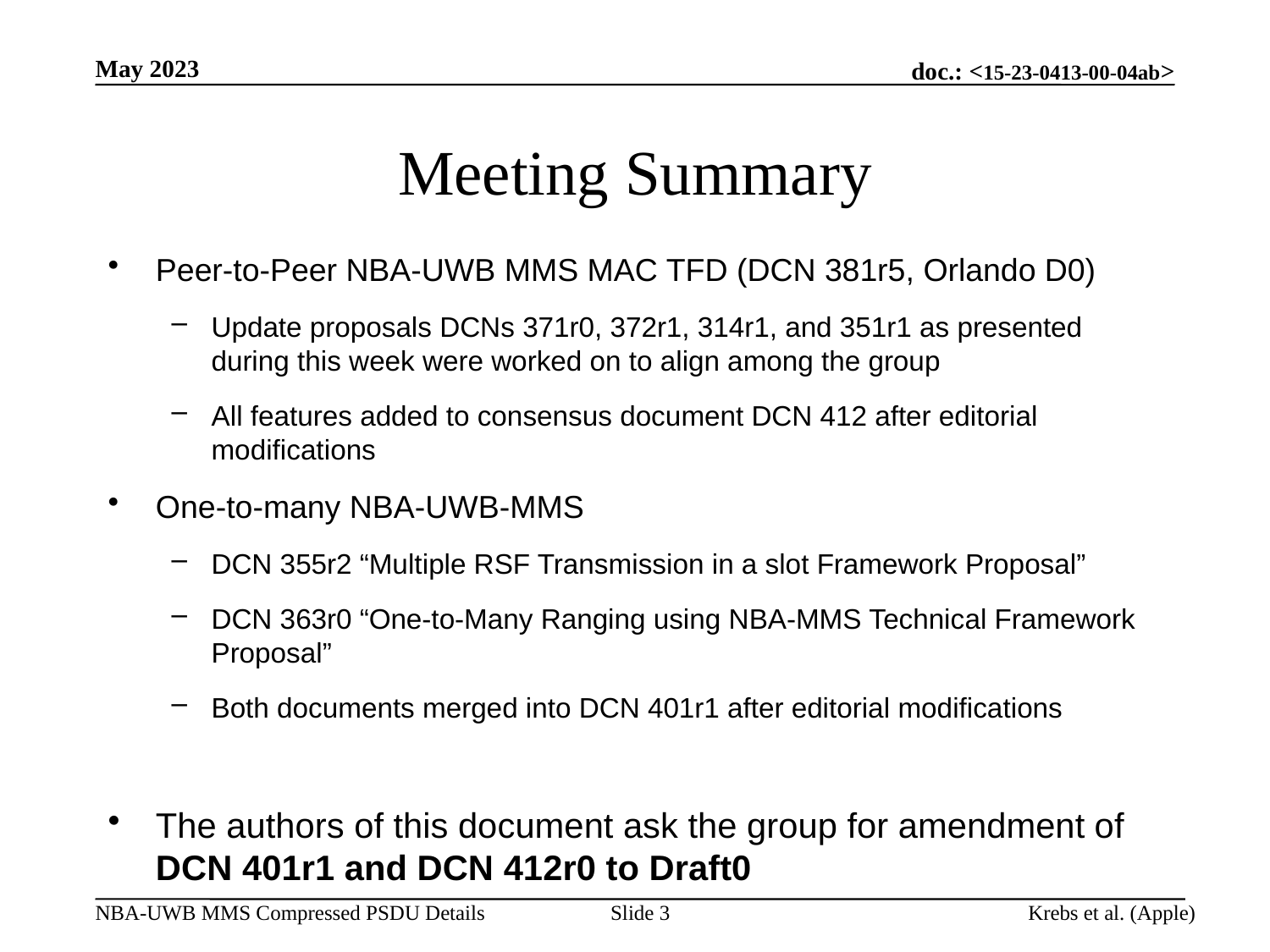

May 2023
# Meeting Summary
Peer-to-Peer NBA-UWB MMS MAC TFD (DCN 381r5, Orlando D0)
Update proposals DCNs 371r0, 372r1, 314r1, and 351r1 as presented during this week were worked on to align among the group
All features added to consensus document DCN 412 after editorial modifications
One-to-many NBA-UWB-MMS
DCN 355r2 “Multiple RSF Transmission in a slot Framework Proposal”
DCN 363r0 “One-to-Many Ranging using NBA-MMS Technical Framework Proposal”
Both documents merged into DCN 401r1 after editorial modifications

The authors of this document ask the group for amendment of DCN 401r1 and DCN 412r0 to Draft0

Slide 3
Krebs et al. (Apple)